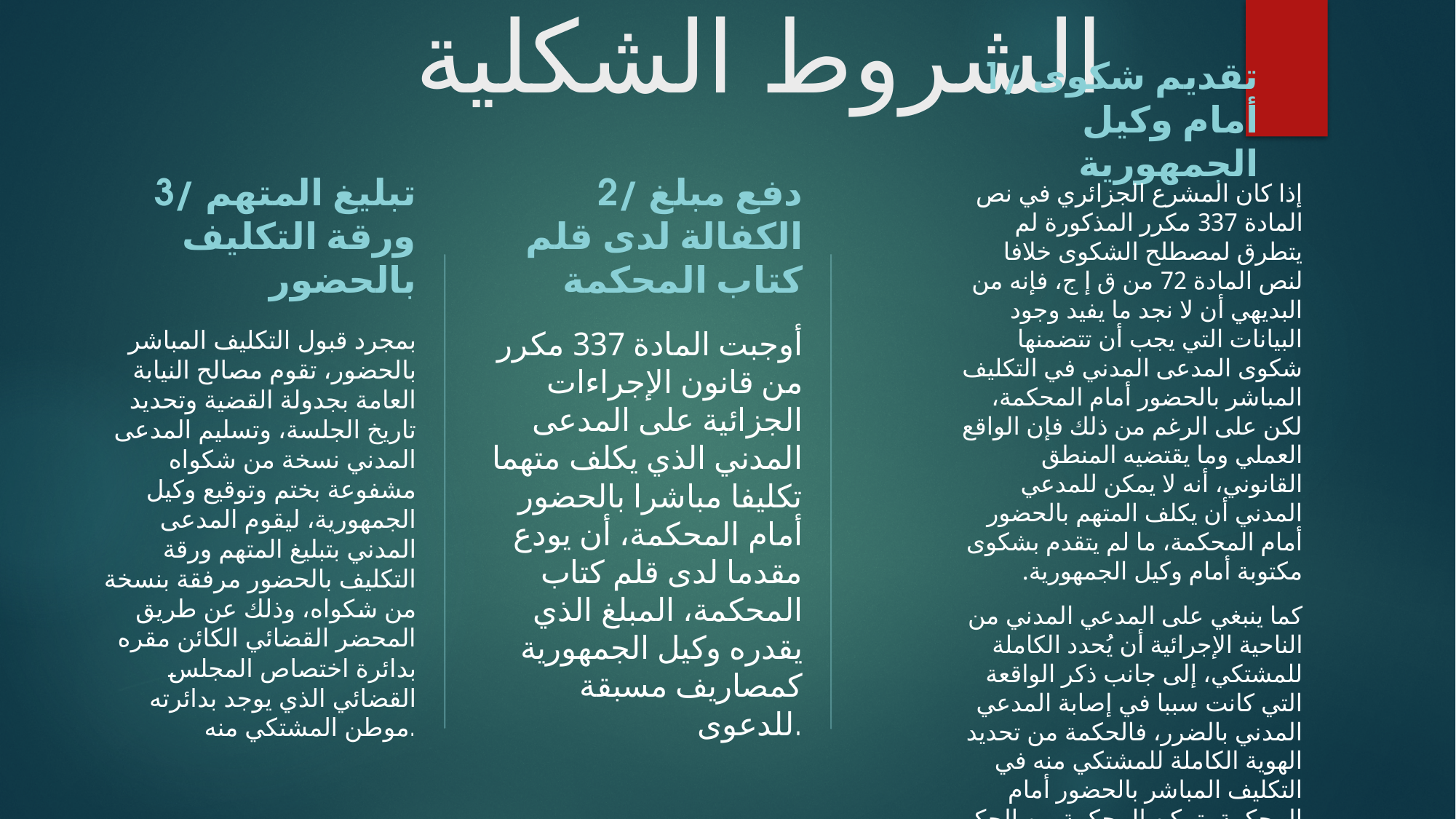

# الشروط الشكلية
1/ تقديم شكوى أمام وكيل الجمهورية
إذا كان المشرع الجزائري في نص المادة 337 مكرر المذكورة لم يتطرق لمصطلح الشكوى خلافا لنص المادة 72 من ق إ ج، فإنه من البديهي أن لا نجد ما يفيد وجود البيانات التي يجب أن تتضمنها شكوى المدعى المدني في التكليف المباشر بالحضور أمام المحكمة، لكن على الرغم من ذلك فإن الواقع العملي وما يقتضيه المنطق القانوني، أنه لا يمكن للمدعي المدني أن يكلف المتهم بالحضور أمام المحكمة، ما لم يتقدم بشكوى مكتوبة أمام وكيل الجمهورية.
كما ينبغي على المدعي المدني من الناحية الإجرائية أن يُحدد الكاملة للمشتكي، إلى جانب ذكر الواقعة التي كانت سببا في إصابة المدعي المدني بالضرر، فالحكمة من تحديد الهوية الكاملة للمشتكي منه في التكليف المباشر بالحضور أمام المحكمة، تمكن المحكمة من الحكم على المتهم ولو غيابيا وربما الأمر بالقبض ضد المتهم من جهة، ومن جهة أخرى تمكن النيابة العامة من تنفيذ الحكم الذي تصدره المحكمة في الدعوى العمومية.

3/ تبليغ المتهم ورقة التكليف بالحضور
2/ دفع مبلغ الكفالة لدى قلم كتاب المحكمة
بمجرد قبول التكليف المباشر بالحضور، تقوم مصالح النيابة العامة بجدولة القضية وتحديد تاريخ الجلسة، وتسليم المدعى المدني نسخة من شكواه مشفوعة بختم وتوقيع وكيل الجمهورية، ليقوم المدعى المدني بتبليغ المتهم ورقة التكليف بالحضور مرفقة بنسخة من شكواه، وذلك عن طريق المحضر القضائي الكائن مقره بدائرة اختصاص المجلس القضائي الذي يوجد بدائرته موطن المشتكي منه.

أوجبت المادة 337 مكرر من قانون الإجراءات الجزائية على المدعى المدني الذي يكلف متهما تكليفا مباشرا بالحضور أمام المحكمة، أن يودع مقدما لدى قلم كتاب المحكمة، المبلغ الذي يقدره وكيل الجمهورية كمصاريف مسبقة للدعوى.